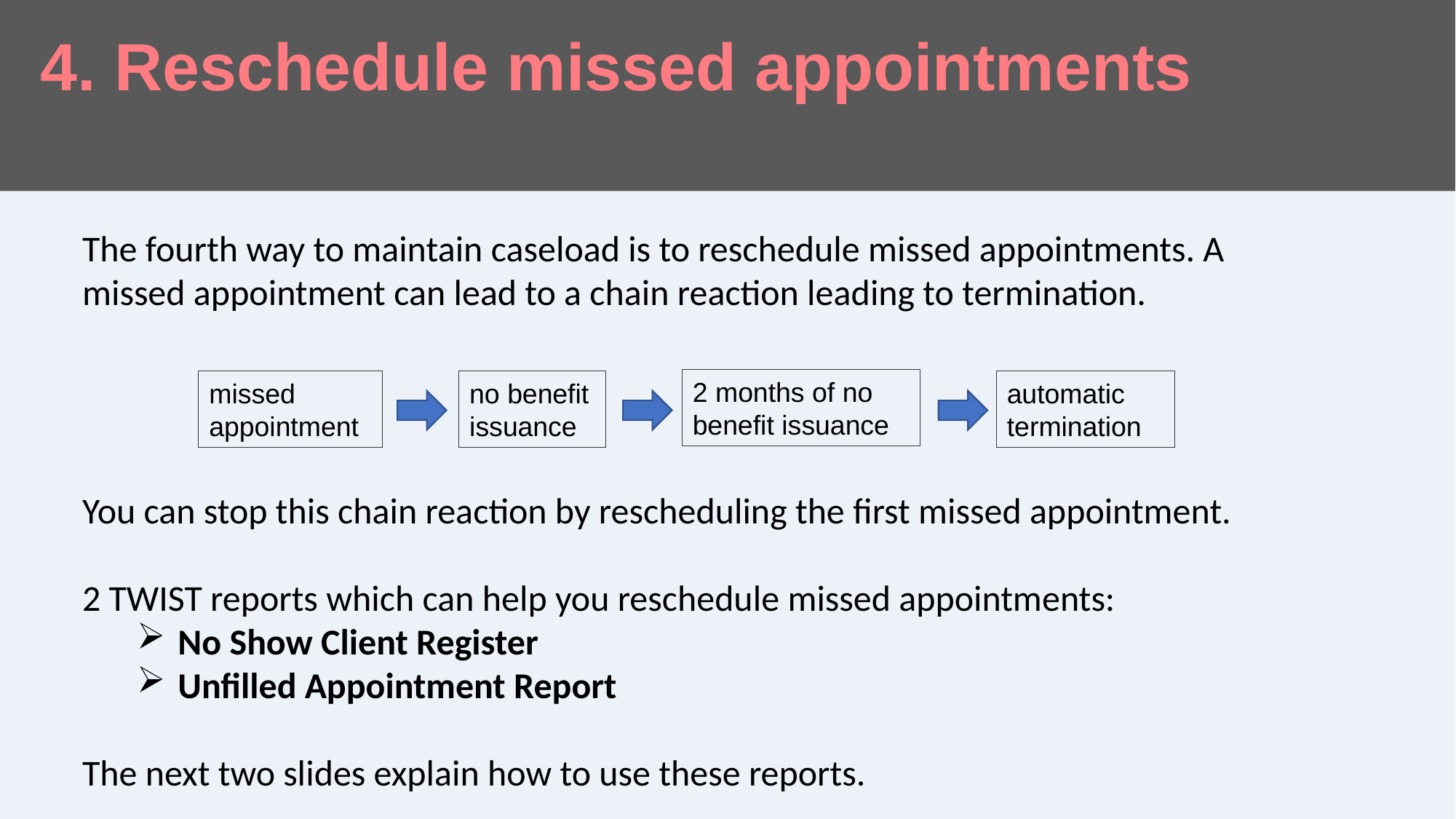

4. Reschedule missed appointments

The fourth way to maintain caseload is to reschedule missed appointments. A missed appointment can lead to a chain reaction leading to termination.

You can stop this chain reaction by rescheduling the first missed appointment.

2 TWIST reports which can help you reschedule missed appointments:
No Show Client Register
Unfilled Appointment Report

The next two slides explain how to use these reports.
2 months of no benefit issuance
no benefit issuance
automatic termination
missed appointment